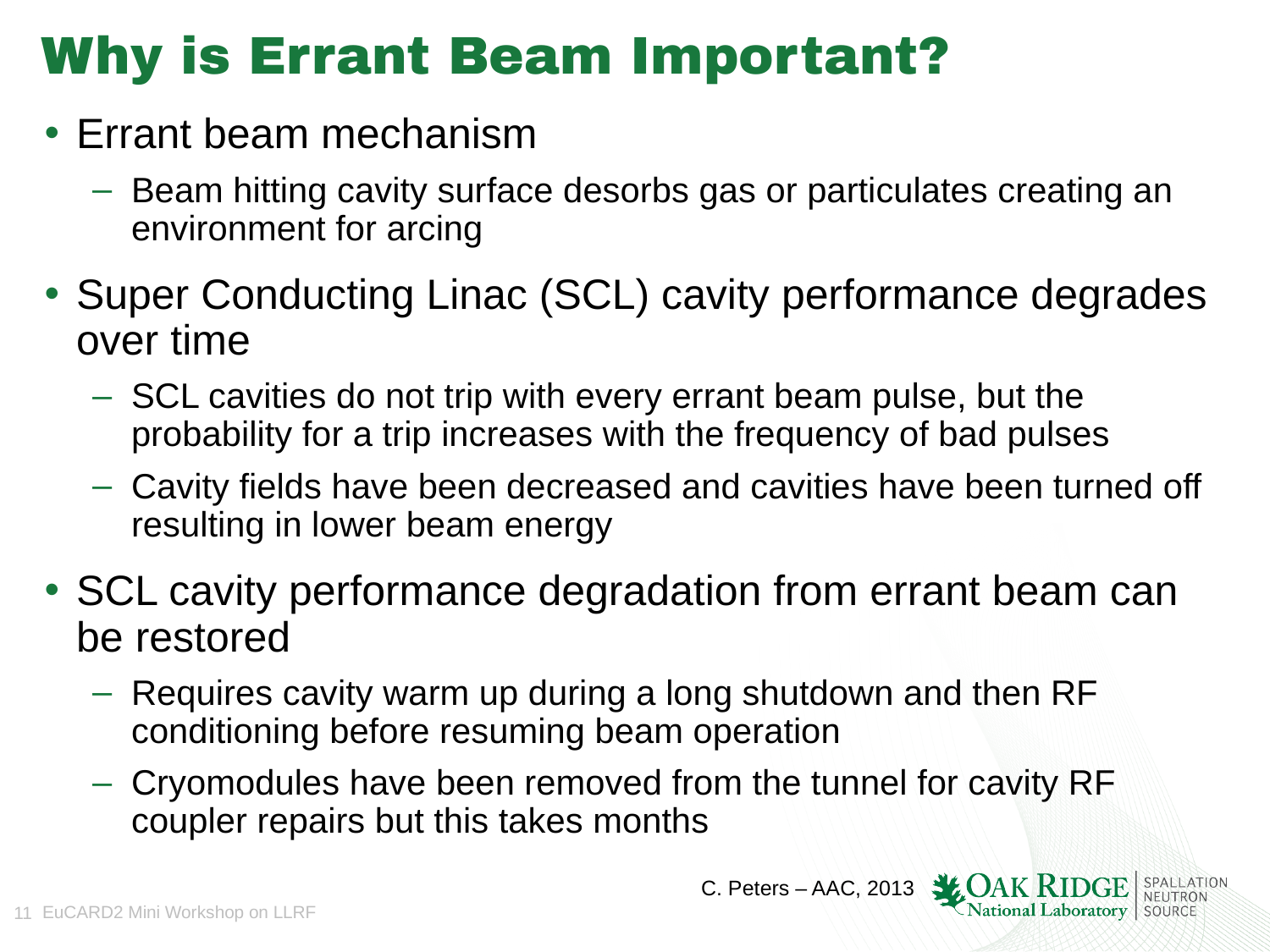

# Why is Errant Beam Important?
Errant beam mechanism
Beam hitting cavity surface desorbs gas or particulates creating an environment for arcing
Super Conducting Linac (SCL) cavity performance degrades over time
SCL cavities do not trip with every errant beam pulse, but the probability for a trip increases with the frequency of bad pulses
Cavity fields have been decreased and cavities have been turned off resulting in lower beam energy
SCL cavity performance degradation from errant beam can be restored
Requires cavity warm up during a long shutdown and then RF conditioning before resuming beam operation
Cryomodules have been removed from the tunnel for cavity RF coupler repairs but this takes months

C. Peters – AAC, 2013